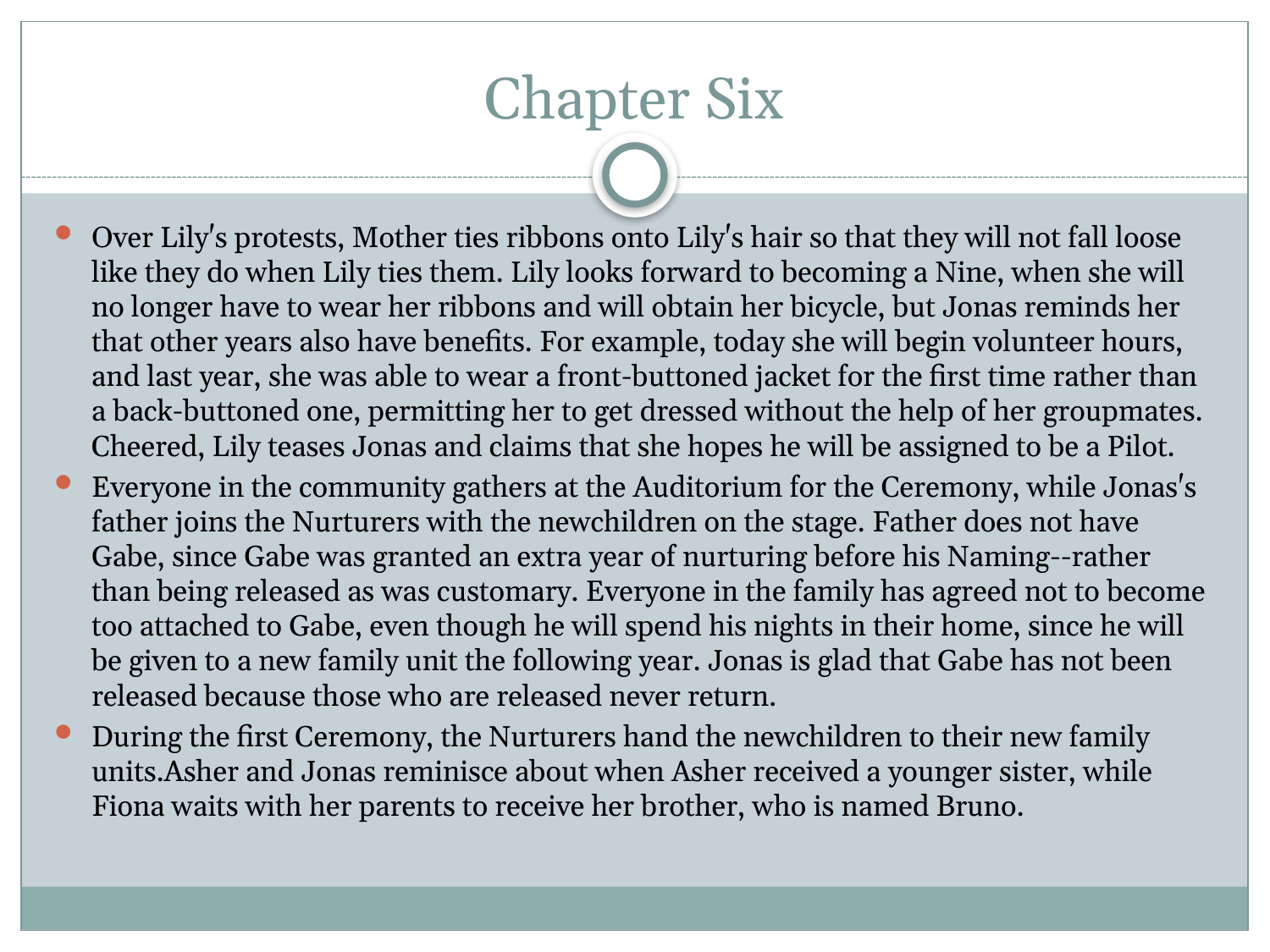

# Chapter Six
Over Lily's protests, Mother ties ribbons onto Lily's hair so that they will not fall loose like they do when Lily ties them. Lily looks forward to becoming a Nine, when she will no longer have to wear her ribbons and will obtain her bicycle, but Jonas reminds her that other years also have benefits. For example, today she will begin volunteer hours, and last year, she was able to wear a front-buttoned jacket for the first time rather than a back-buttoned one, permitting her to get dressed without the help of her groupmates. Cheered, Lily teases Jonas and claims that she hopes he will be assigned to be a Pilot.
Everyone in the community gathers at the Auditorium for the Ceremony, while Jonas's father joins the Nurturers with the newchildren on the stage. Father does not have Gabe, since Gabe was granted an extra year of nurturing before his Naming--rather than being released as was customary. Everyone in the family has agreed not to become too attached to Gabe, even though he will spend his nights in their home, since he will be given to a new family unit the following year. Jonas is glad that Gabe has not been released because those who are released never return.
During the first Ceremony, the Nurturers hand the newchildren to their new family units.Asher and Jonas reminisce about when Asher received a younger sister, while Fiona waits with her parents to receive her brother, who is named Bruno.